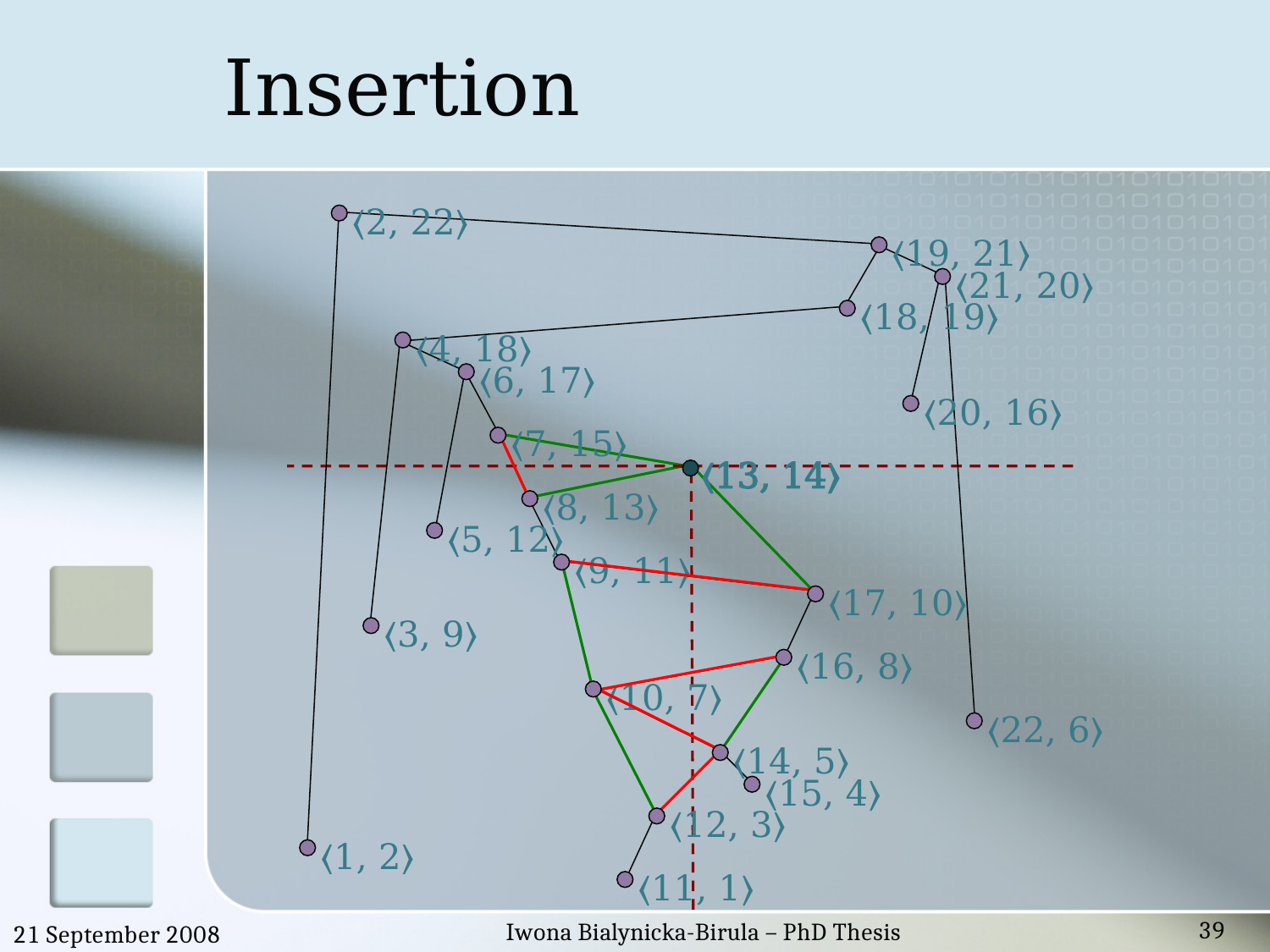

# Insertion
〈2, 22〉

〈19, 21〉

〈21, 20〉

〈18, 19〉

〈4, 18〉

〈6, 17〉

〈20, 16〉

〈7, 15〉

〈13, 14〉

〈8, 13〉

〈5, 12〉

〈9, 11〉

〈17, 10〉

〈3, 9〉

〈16, 8〉

〈10, 7〉

〈22, 6〉

〈14, 5〉

〈15, 4〉

〈12, 3〉

〈1, 2〉

〈11, 1〉

39
Iwona Bialynicka-Birula – PhD Thesis
21 September 2008